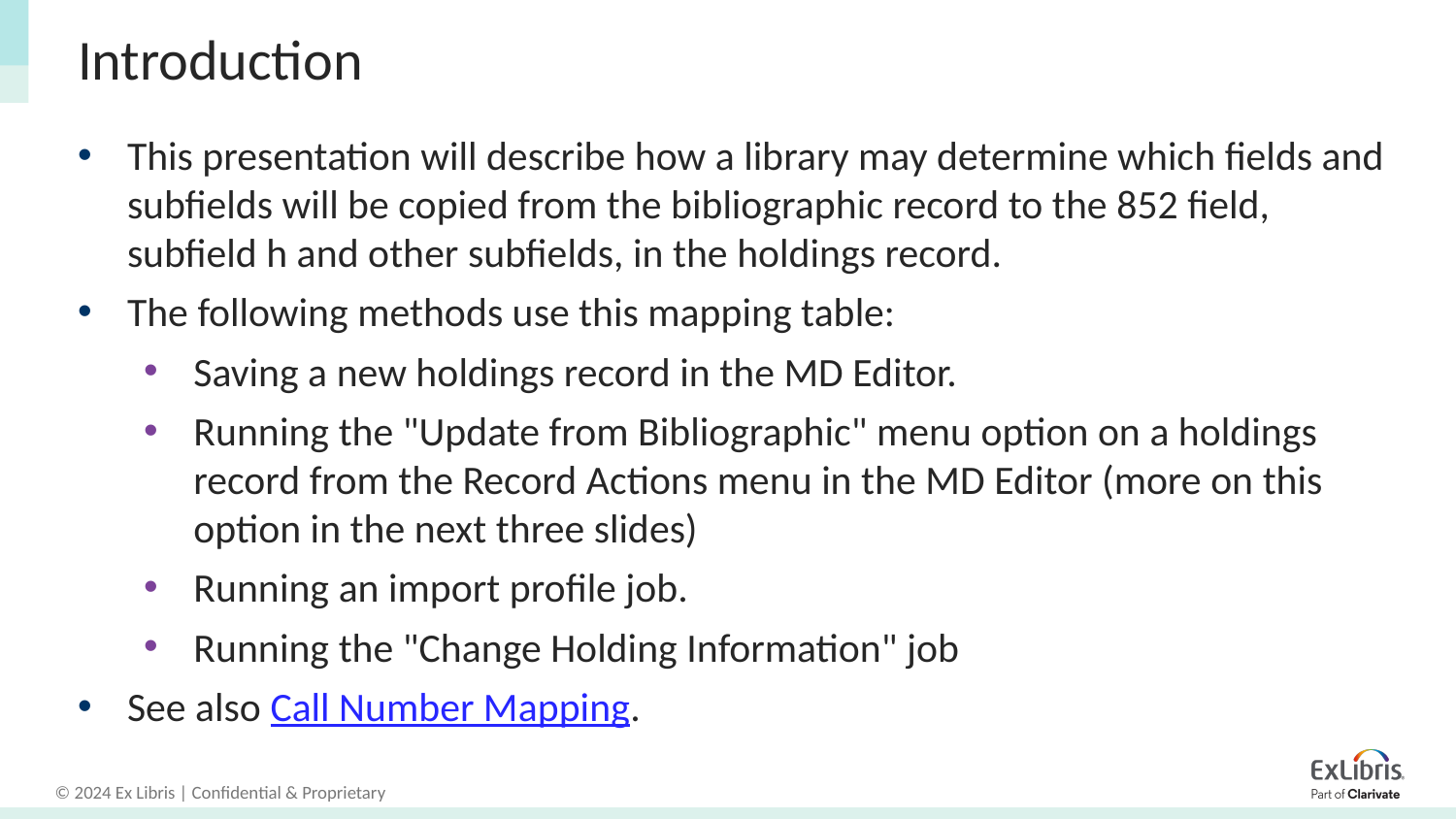

# Introduction
This presentation will describe how a library may determine which fields and subfields will be copied from the bibliographic record to the 852 field, subfield h and other subfields, in the holdings record.
The following methods use this mapping table:
Saving a new holdings record in the MD Editor.
Running the "Update from Bibliographic" menu option on a holdings record from the Record Actions menu in the MD Editor (more on this option in the next three slides)
Running an import profile job.
Running the "Change Holding Information" job
See also Call Number Mapping.